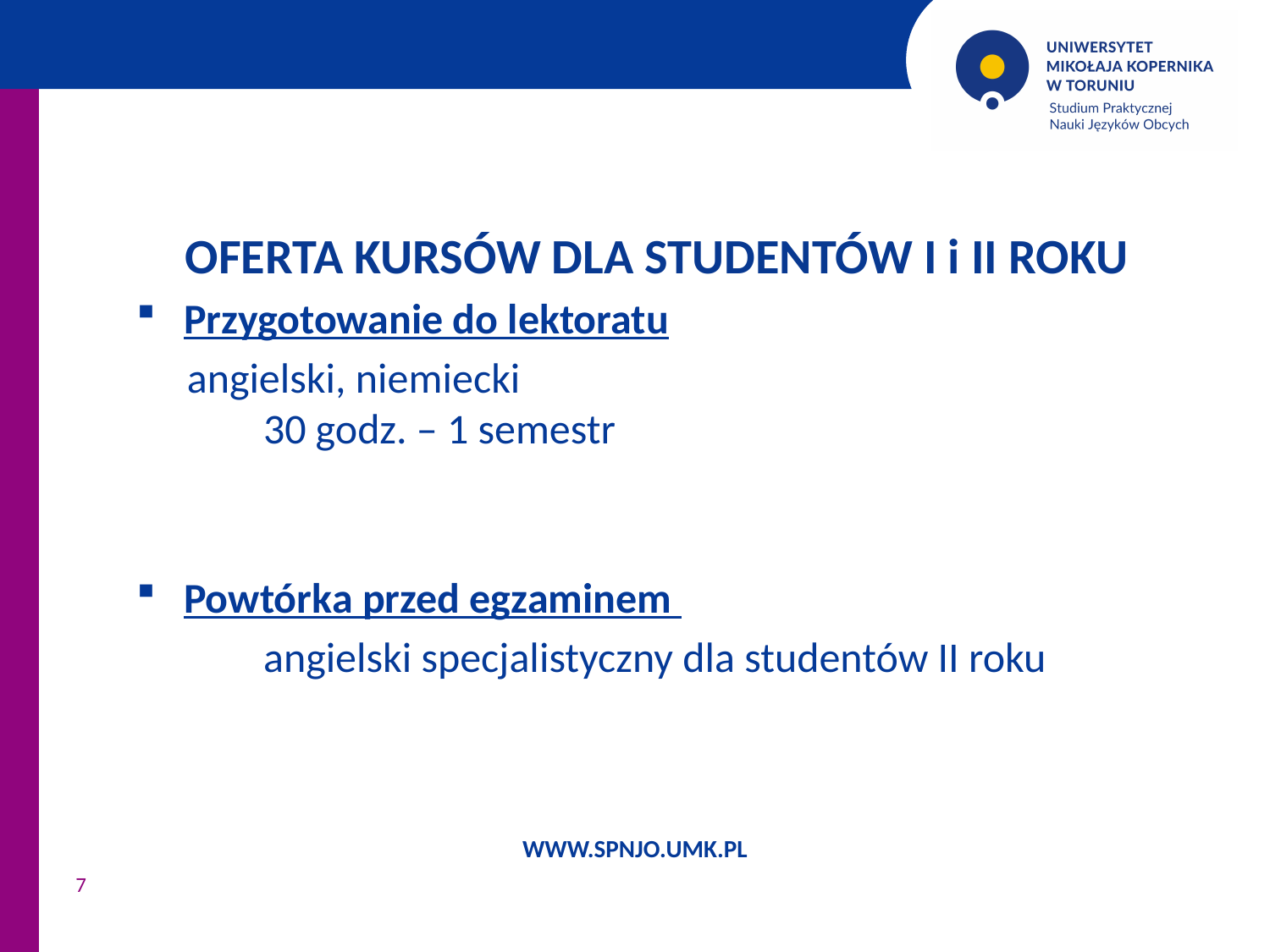

OFERTA KURSÓW DLA STUDENTÓW I i II ROKU
Przygotowanie do lektoratu
angielski, niemiecki
	30 godz. – 1 semestr

Powtórka przed egzaminem
	angielski specjalistyczny dla studentów II roku

WWW.SPNJO.UMK.PL